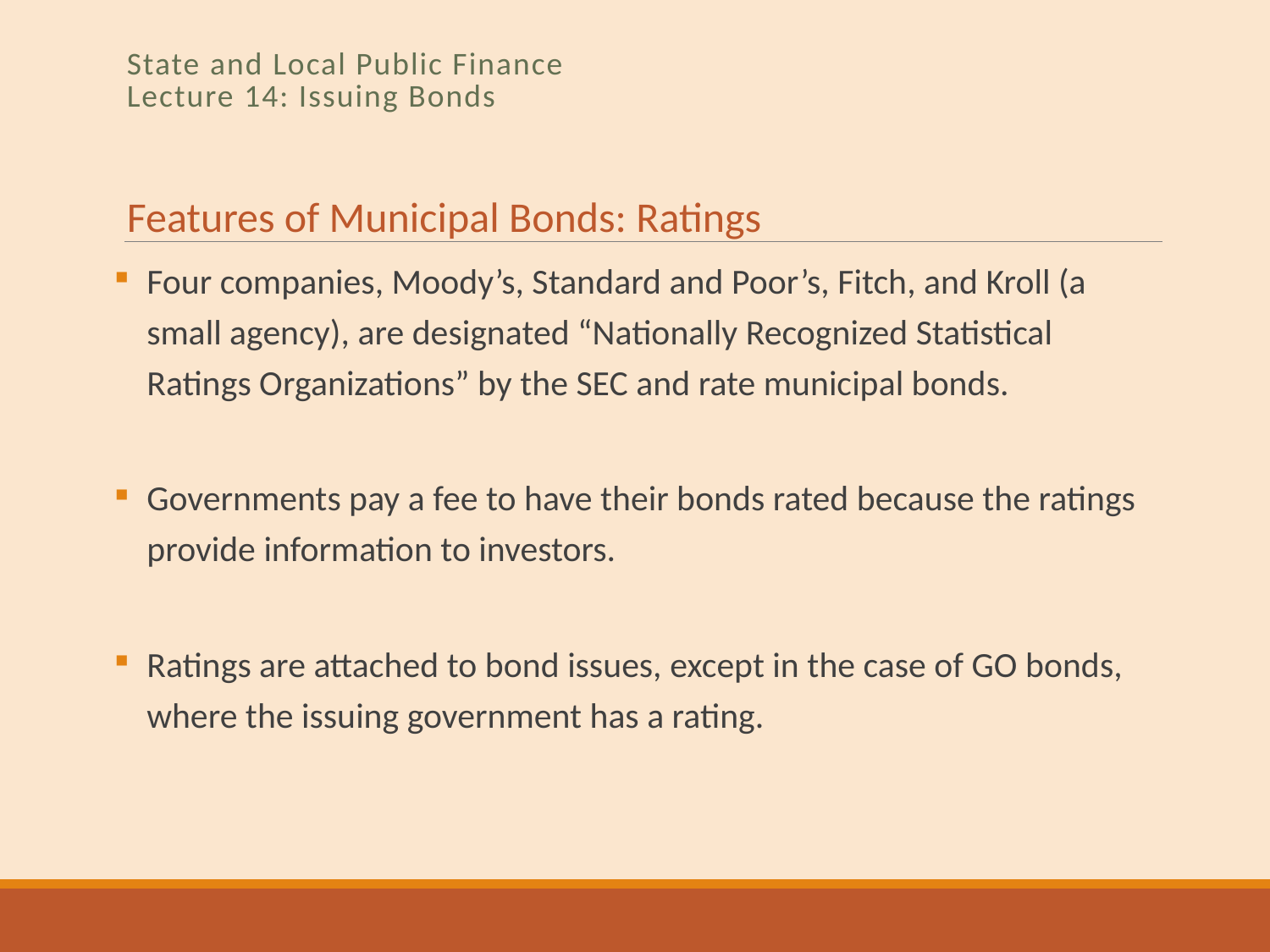

State and Local Public Finance
Lecture 14: Issuing Bonds
Features of Municipal Bonds: Ratings
Four companies, Moody’s, Standard and Poor’s, Fitch, and Kroll (a small agency), are designated “Nationally Recognized Statistical Ratings Organizations” by the SEC and rate municipal bonds.

Governments pay a fee to have their bonds rated because the ratings provide information to investors.

Ratings are attached to bond issues, except in the case of GO bonds, where the issuing government has a rating.